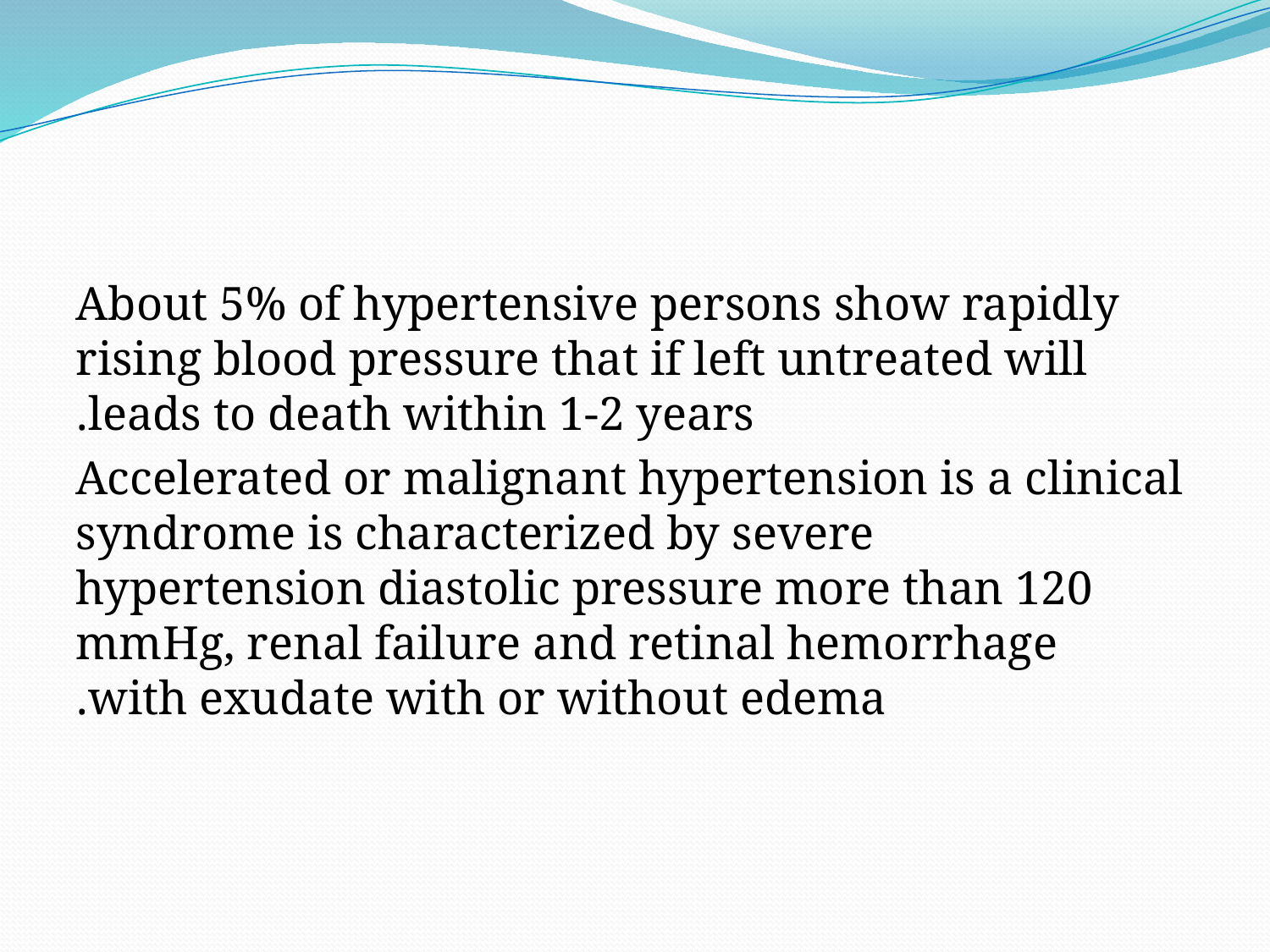

#
About 5% of hypertensive persons show rapidly rising blood pressure that if left untreated will leads to death within 1-2 years.
Accelerated or malignant hypertension is a clinical syndrome is characterized by severe hypertension diastolic pressure more than 120 mmHg, renal failure and retinal hemorrhage with exudate with or without edema.